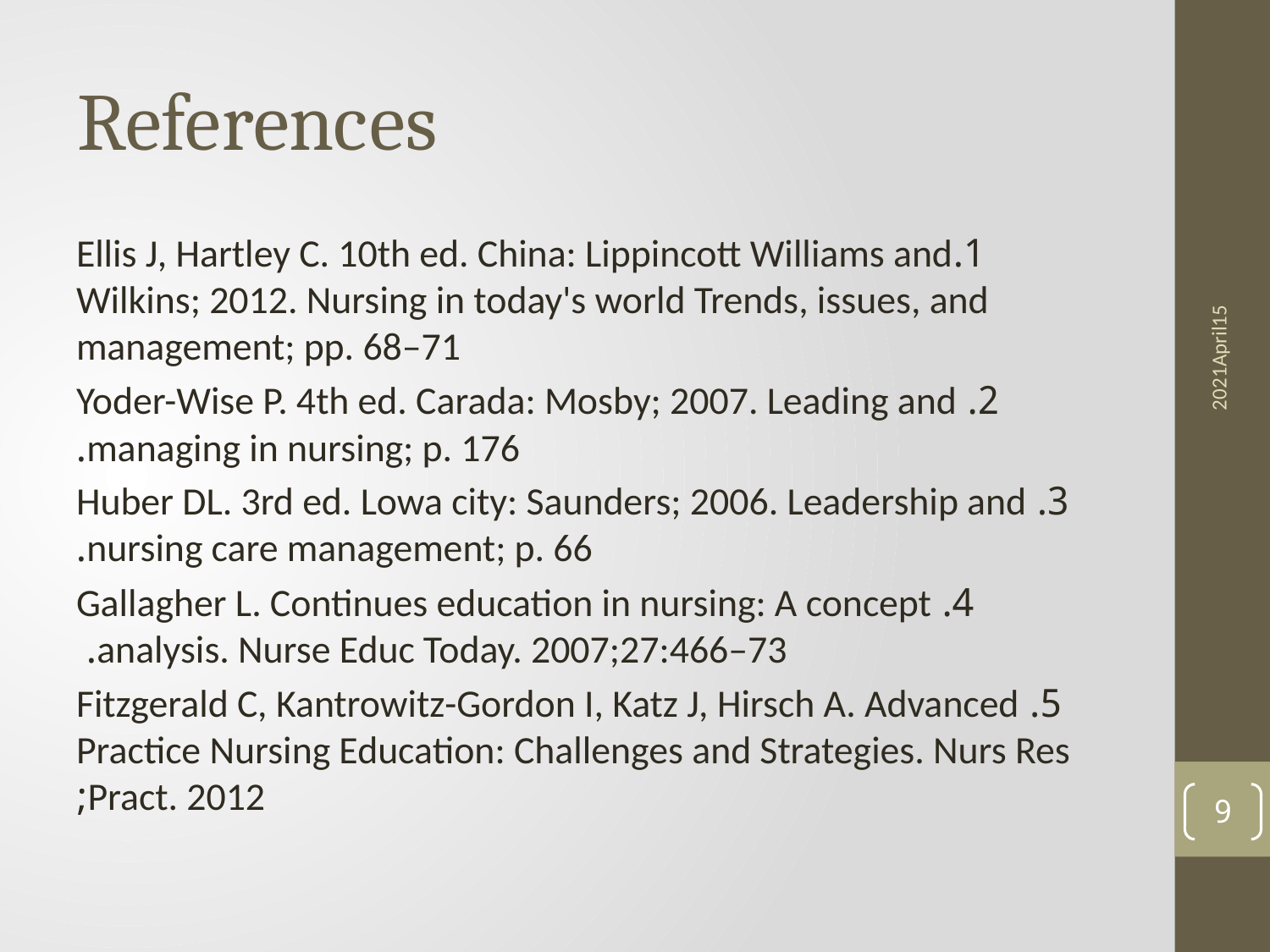

# References
1.Ellis J, Hartley C. 10th ed. China: Lippincott Williams and Wilkins; 2012. Nursing in today's world Trends, issues, and management; pp. 68–71
2. Yoder-Wise P. 4th ed. Carada: Mosby; 2007. Leading and managing in nursing; p. 176.
3. Huber DL. 3rd ed. Lowa city: Saunders; 2006. Leadership and nursing care management; p. 66.
4. Gallagher L. Continues education in nursing: A concept analysis. Nurse Educ Today. 2007;27:466–73.
5. Fitzgerald C, Kantrowitz-Gordon I, Katz J, Hirsch A. Advanced Practice Nursing Education: Challenges and Strategies. Nurs Res Pract. 2012;
2021April15
9